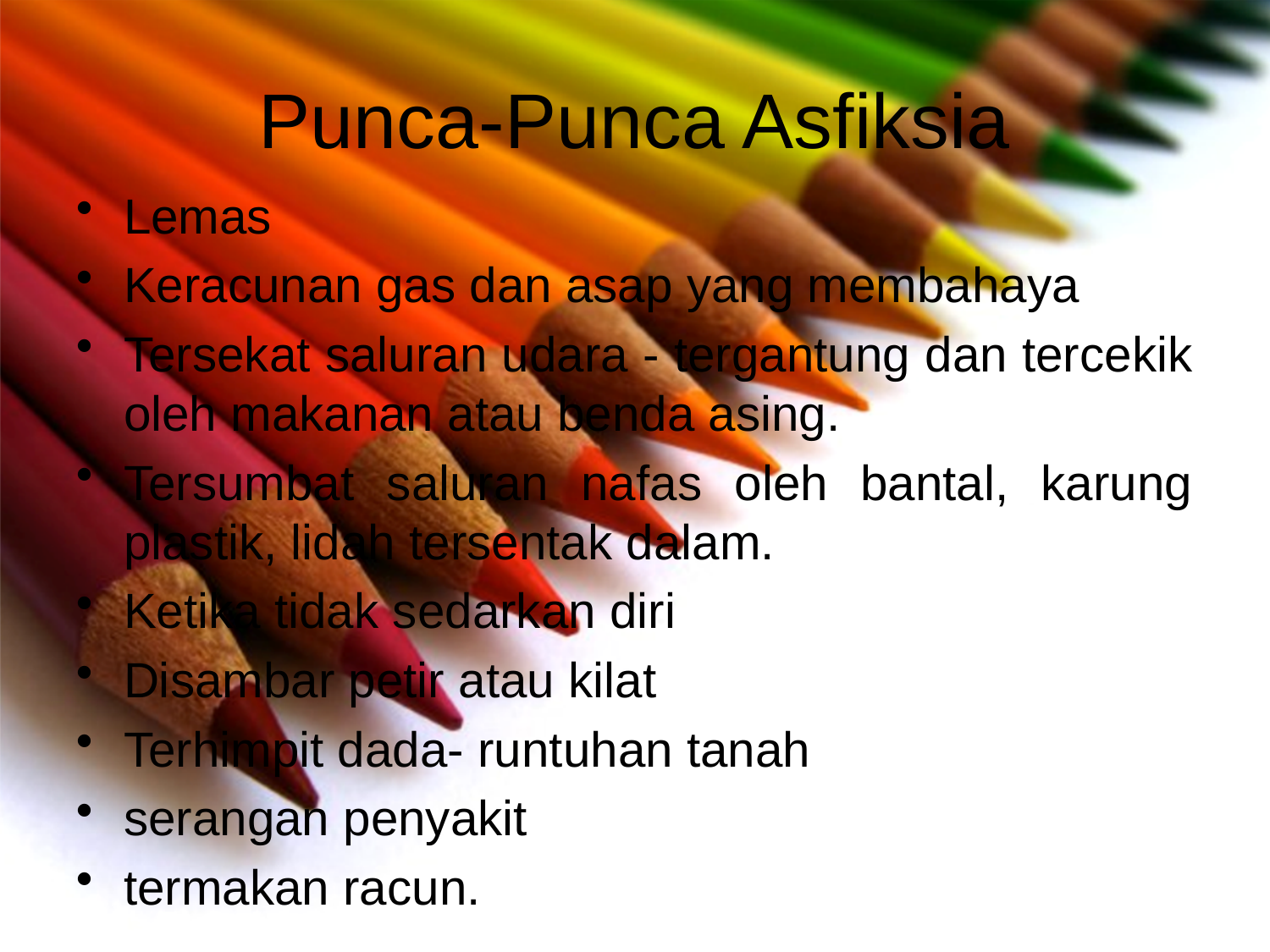

# Punca-Punca Asfiksia
Lemas
Keracunan gas dan asap yang membahaya
Tersekat saluran udara - tergantung dan tercekik oleh makanan atau benda asing.
Tersumbat saluran nafas oleh bantal, karung plastik, lidah tersentak dalam.
Ketika tidak sedarkan diri
Disambar petir atau kilat
Terhimpit dada- runtuhan tanah
serangan penyakit
termakan racun.